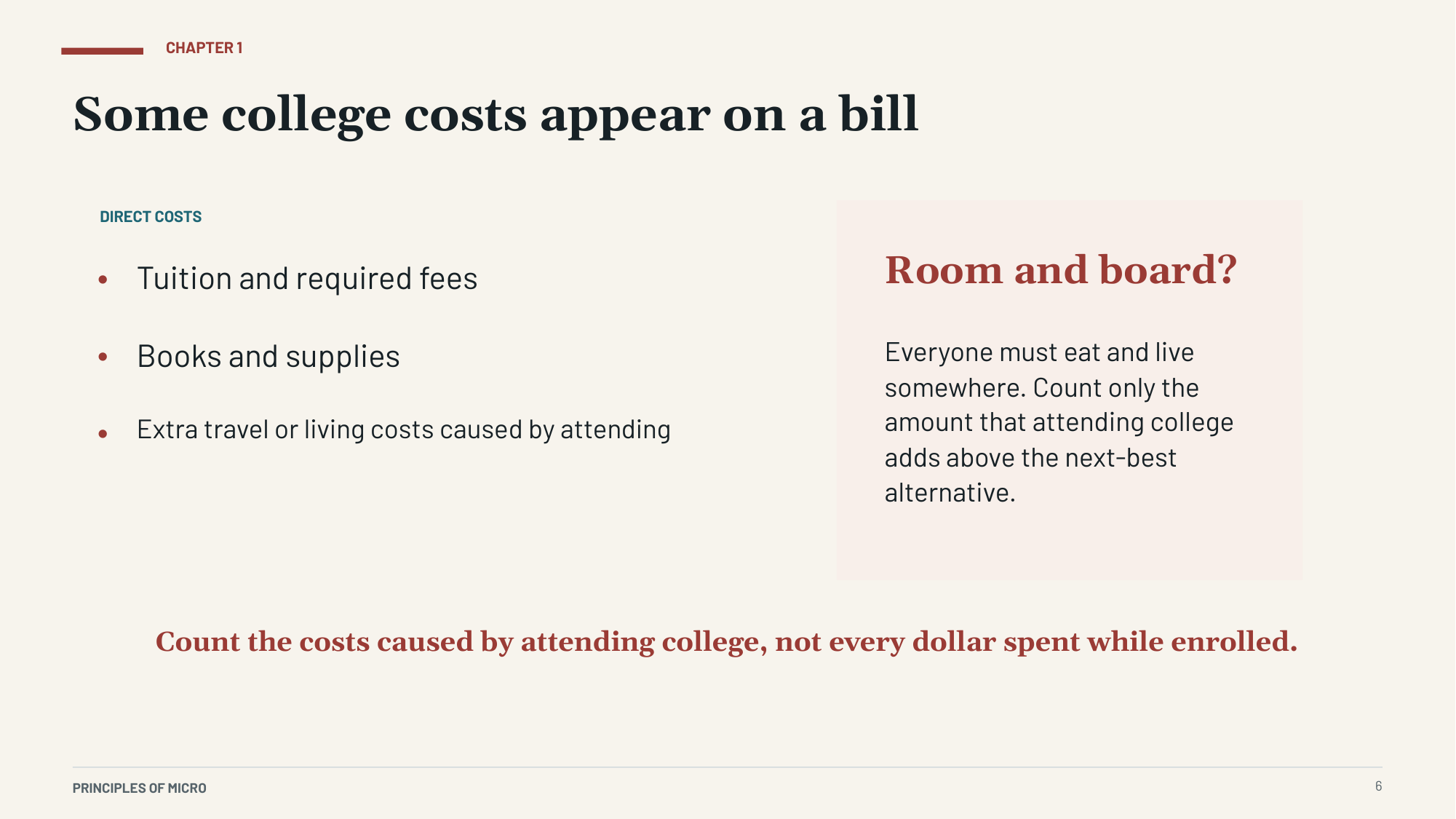

CHAPTER 1

Some college costs appear on a bill

DIRECT COSTS
Room and board?
•
Tuition and required fees
•
Books and supplies
Everyone must eat and live somewhere. Count only the amount that attending college adds above the next-best alternative.
•
Extra travel or living costs caused by attending
Count the costs caused by attending college, not every dollar spent while enrolled.

6
PRINCIPLES OF MICRO